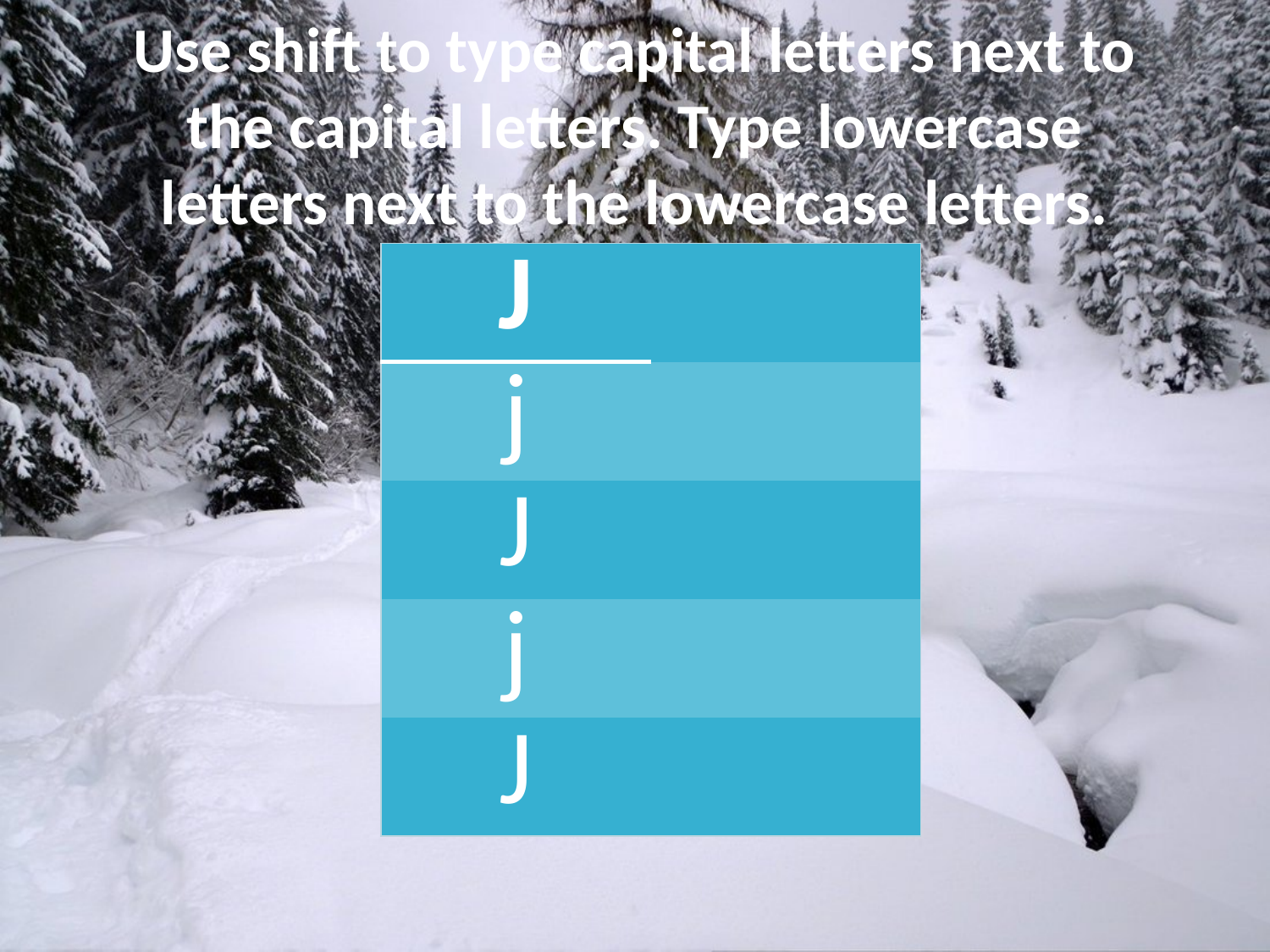

# Use shift to type capital letters next to the capital letters. Type lowercase letters next to the lowercase letters.
| J |  |
| --- | --- |
| j |  |
| J |  |
| j |  |
| J |  |